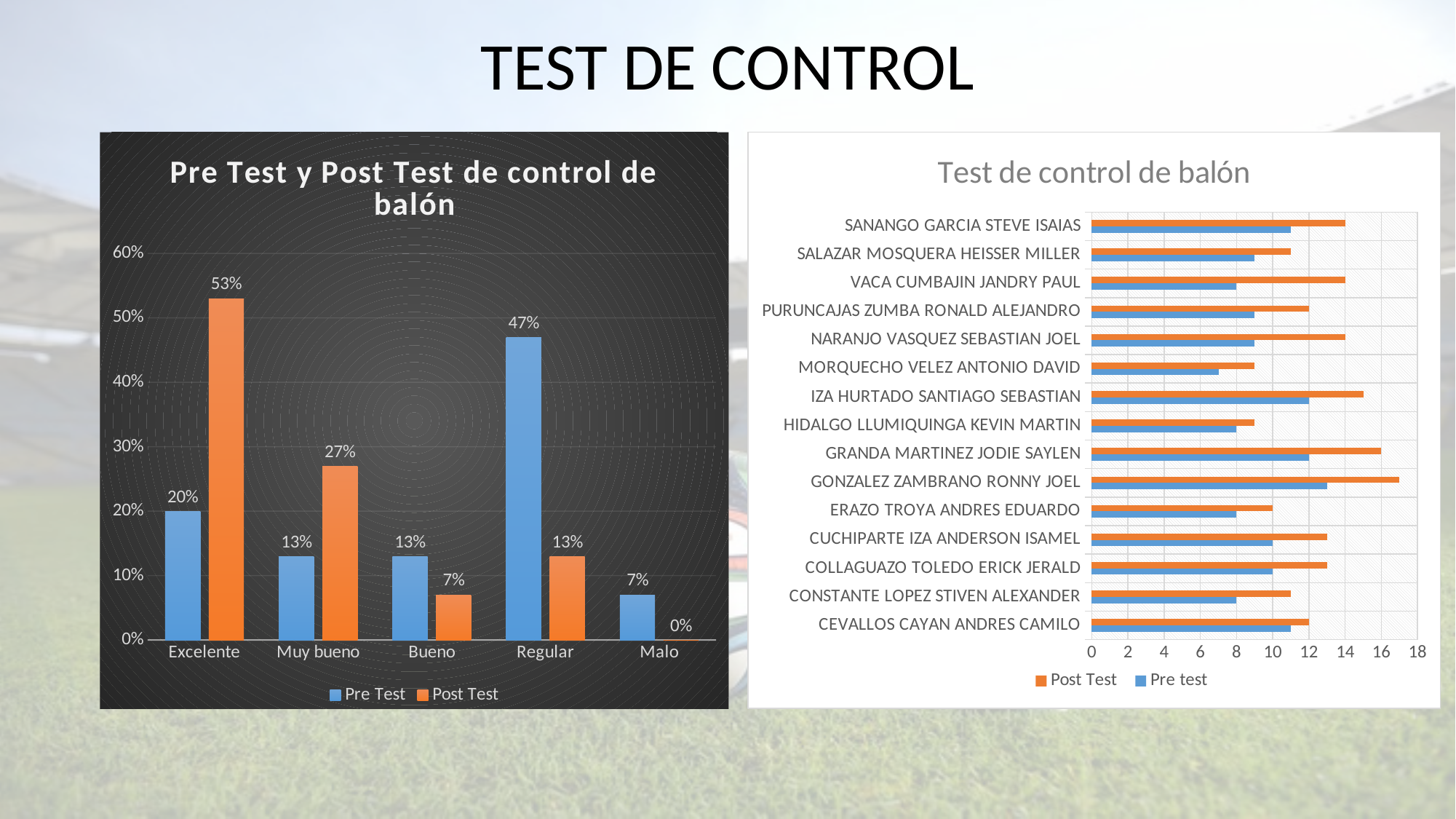

# TEST DE CONTROL

### Chart: Test de control de balón

| Category | Pre test | Post Test |
|---|---|---|
| CEVALLOS CAYAN ANDRES CAMILO | 11.0 | 12.0 |
| CONSTANTE LOPEZ STIVEN ALEXANDER | 8.0 | 11.0 |
| COLLAGUAZO TOLEDO ERICK JERALD | 10.0 | 13.0 |
| CUCHIPARTE IZA ANDERSON ISAMEL | 10.0 | 13.0 |
| ERAZO TROYA ANDRES EDUARDO | 8.0 | 10.0 |
| GONZALEZ ZAMBRANO RONNY JOEL | 13.0 | 17.0 |
| GRANDA MARTINEZ JODIE SAYLEN | 12.0 | 16.0 |
| HIDALGO LLUMIQUINGA KEVIN MARTIN | 8.0 | 9.0 |
| IZA HURTADO SANTIAGO SEBASTIAN | 12.0 | 15.0 |
| MORQUECHO VELEZ ANTONIO DAVID | 7.0 | 9.0 |
| NARANJO VASQUEZ SEBASTIAN JOEL | 9.0 | 14.0 |
| PURUNCAJAS ZUMBA RONALD ALEJANDRO | 9.0 | 12.0 |
| VACA CUMBAJIN JANDRY PAUL | 8.0 | 14.0 |
| SALAZAR MOSQUERA HEISSER MILLER | 9.0 | 11.0 |
| SANANGO GARCIA STEVE ISAIAS | 11.0 | 14.0 |

### Chart: Pre Test y Post Test de control de balón

| Category | Pre Test | Post Test |
|---|---|---|
| Excelente | 0.2 | 0.53 |
| Muy bueno | 0.13 | 0.27 |
| Bueno | 0.13 | 0.07 |
| Regular | 0.47 | 0.13 |
| Malo | 0.07 | 0.0 |